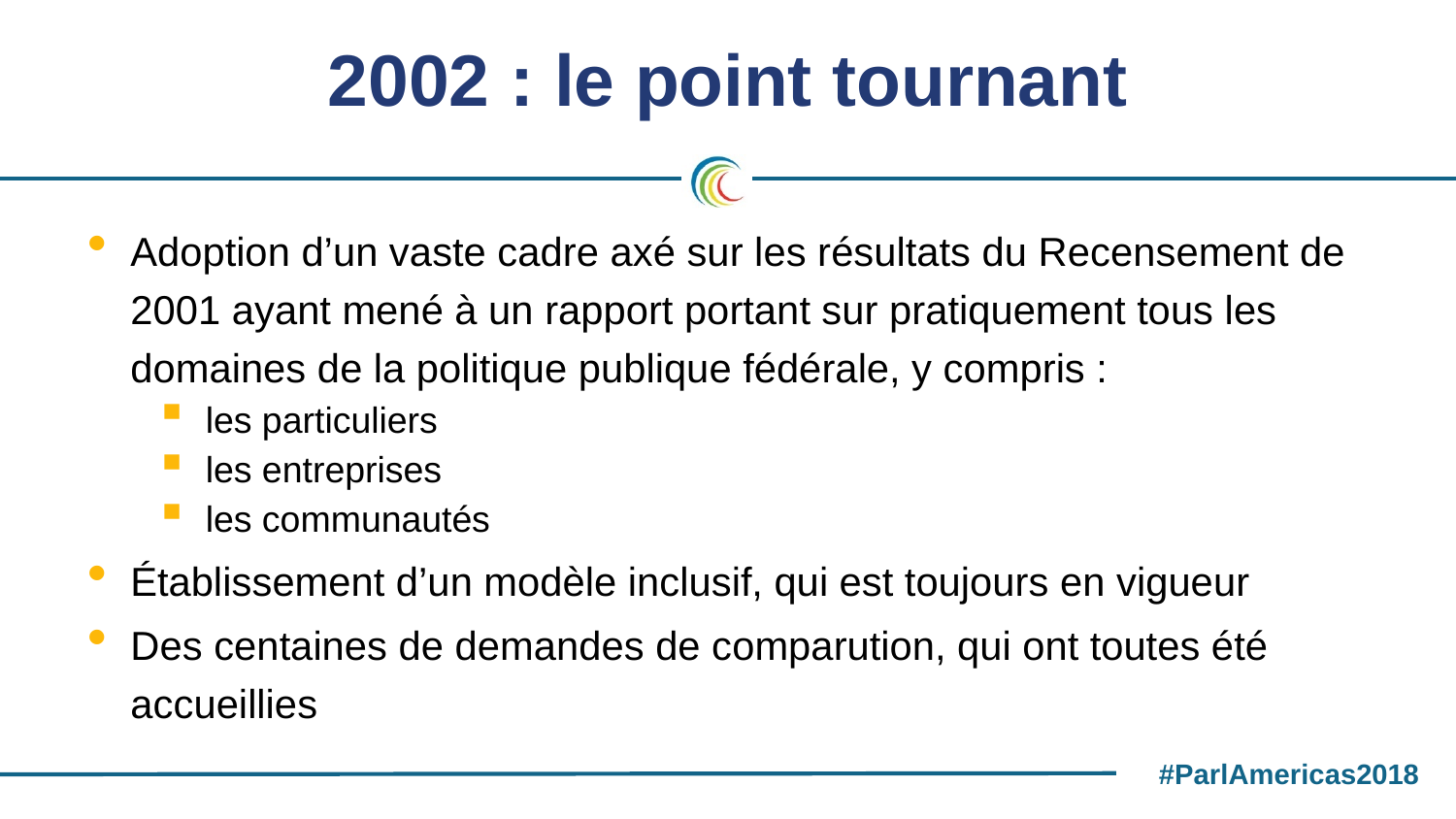

# 2002 : le point tournant
Adoption d’un vaste cadre axé sur les résultats du Recensement de 2001 ayant mené à un rapport portant sur pratiquement tous les domaines de la politique publique fédérale, y compris :
les particuliers
les entreprises
les communautés
Établissement d’un modèle inclusif, qui est toujours en vigueur
Des centaines de demandes de comparution, qui ont toutes été accueillies

#ParlAmericas2018